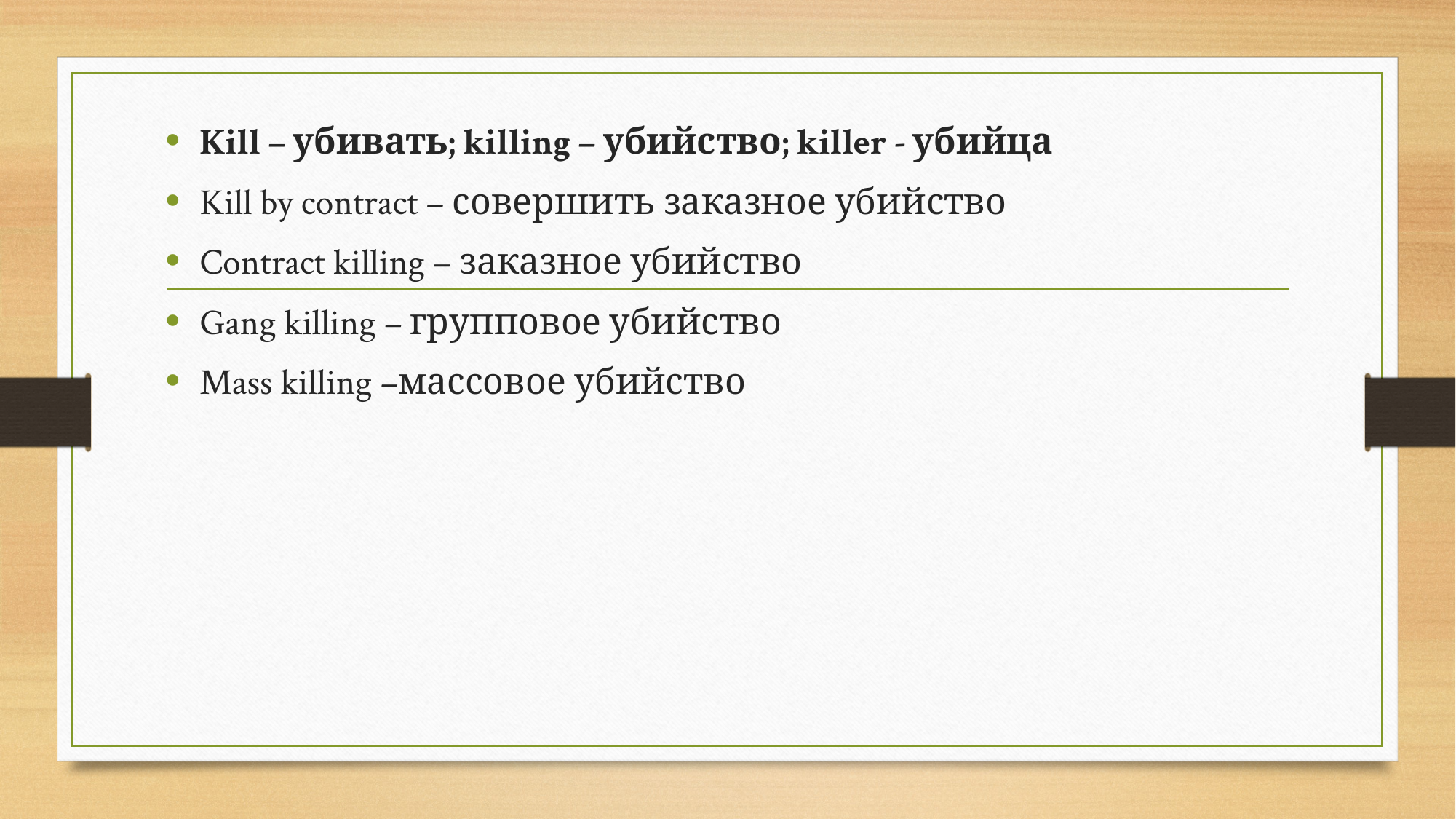

Kill – убивать; killing – убийство; killer - убийца
Kill by contract – совершить заказное убийство
Contract killing – заказное убийство
Gang killing – групповое убийство
Mass killing –массовое убийство